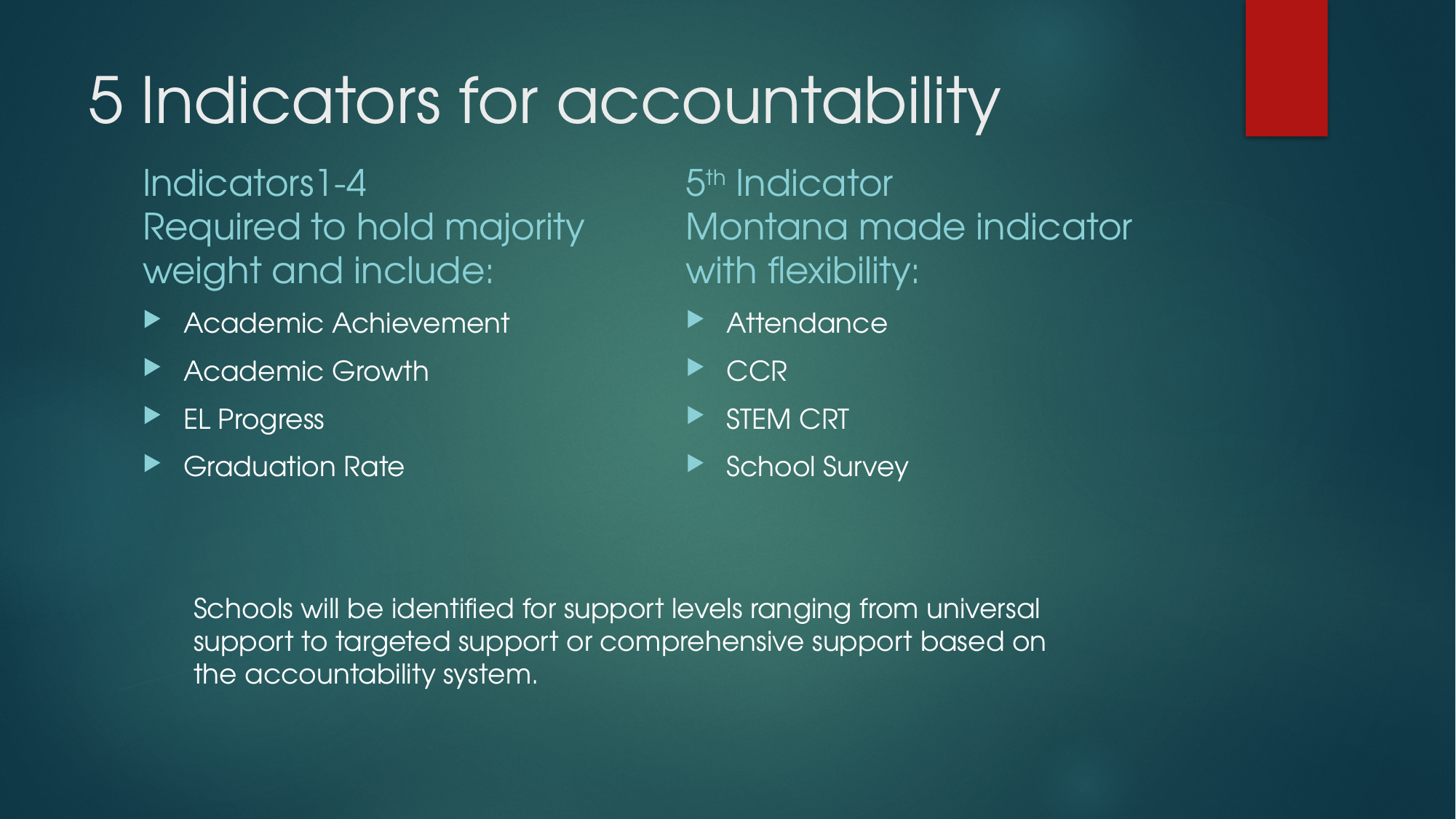

# 5 Indicators for accountability
Indicators1-4             Required to hold majority weight and include:
5th Indicator               Montana made indicator with flexibility:
Academic Achievement
Academic Growth
EL Progress
Graduation Rate

Attendance
CCR
STEM CRT
School Survey
Schools will be identified for support levels ranging from universal support to targeted support or comprehensive support based on the accountability system.